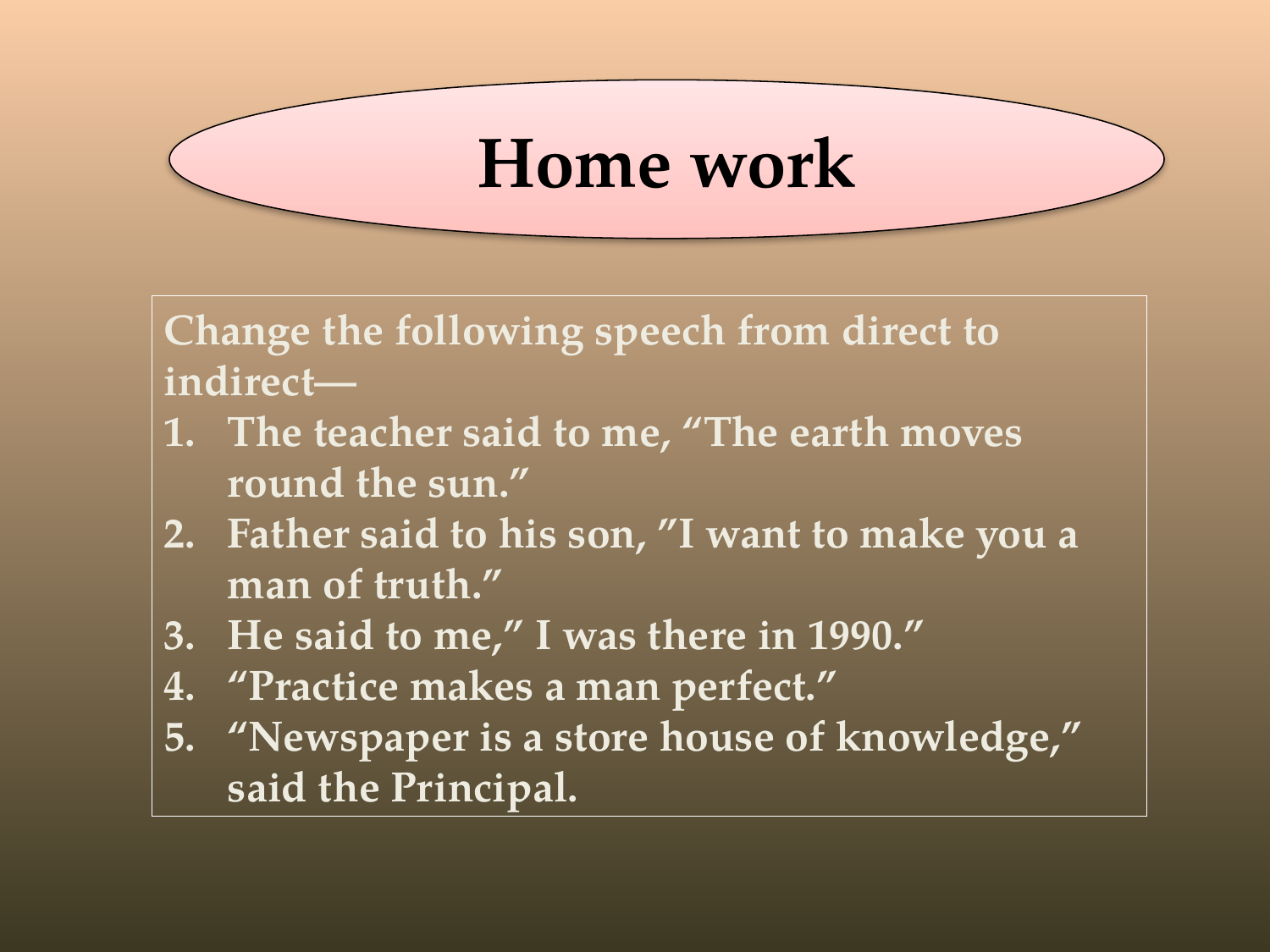

Home work
Change the following speech from direct to indirect—
The teacher said to me, “The earth moves round the sun.”
Father said to his son, ”I want to make you a man of truth.”
He said to me,” I was there in 1990.”
“Practice makes a man perfect.”
“Newspaper is a store house of knowledge,” said the Principal.